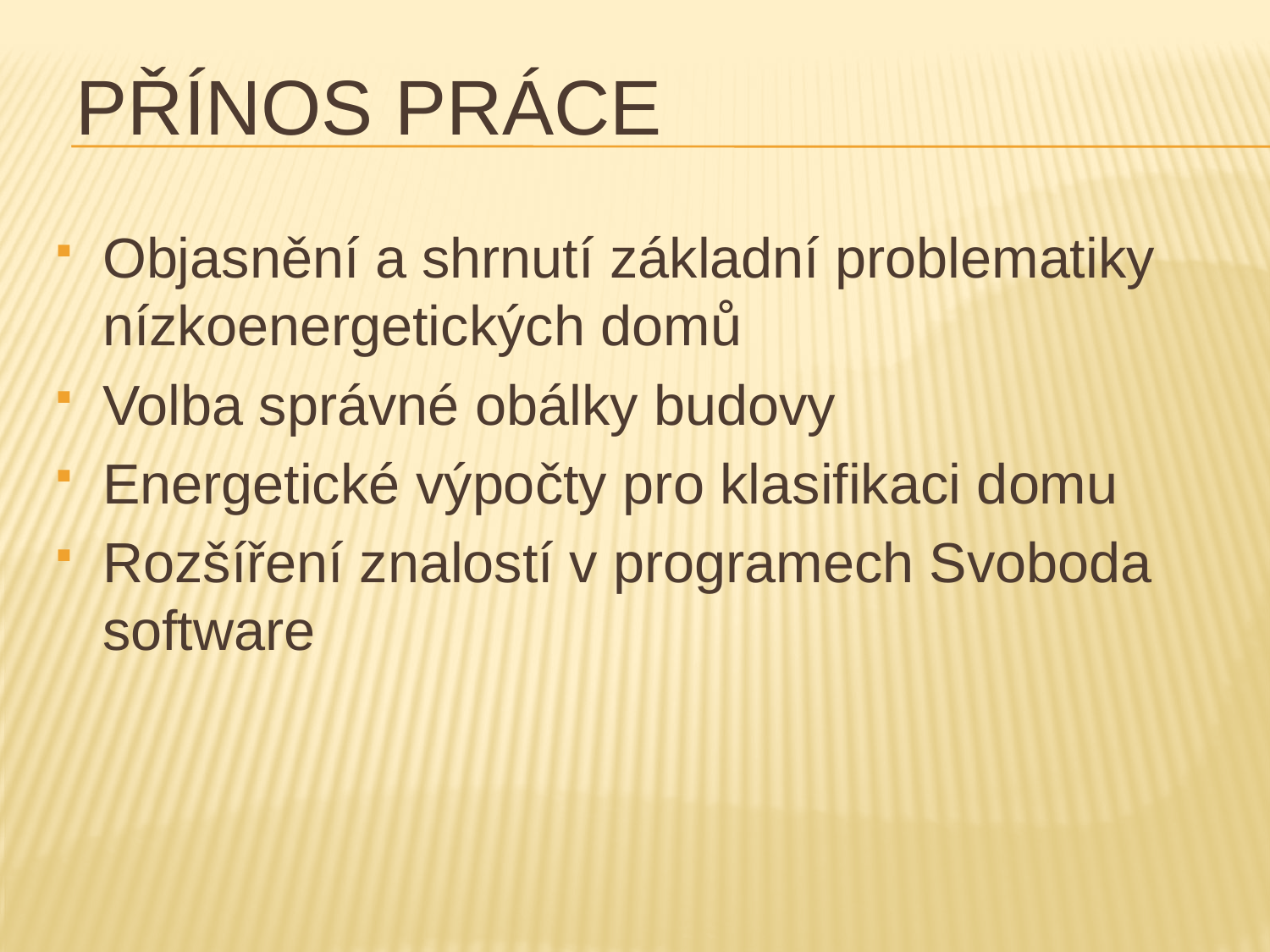

# Přínos práce
Objasnění a shrnutí základní problematiky nízkoenergetických domů
Volba správné obálky budovy
Energetické výpočty pro klasifikaci domu
Rozšíření znalostí v programech Svoboda software